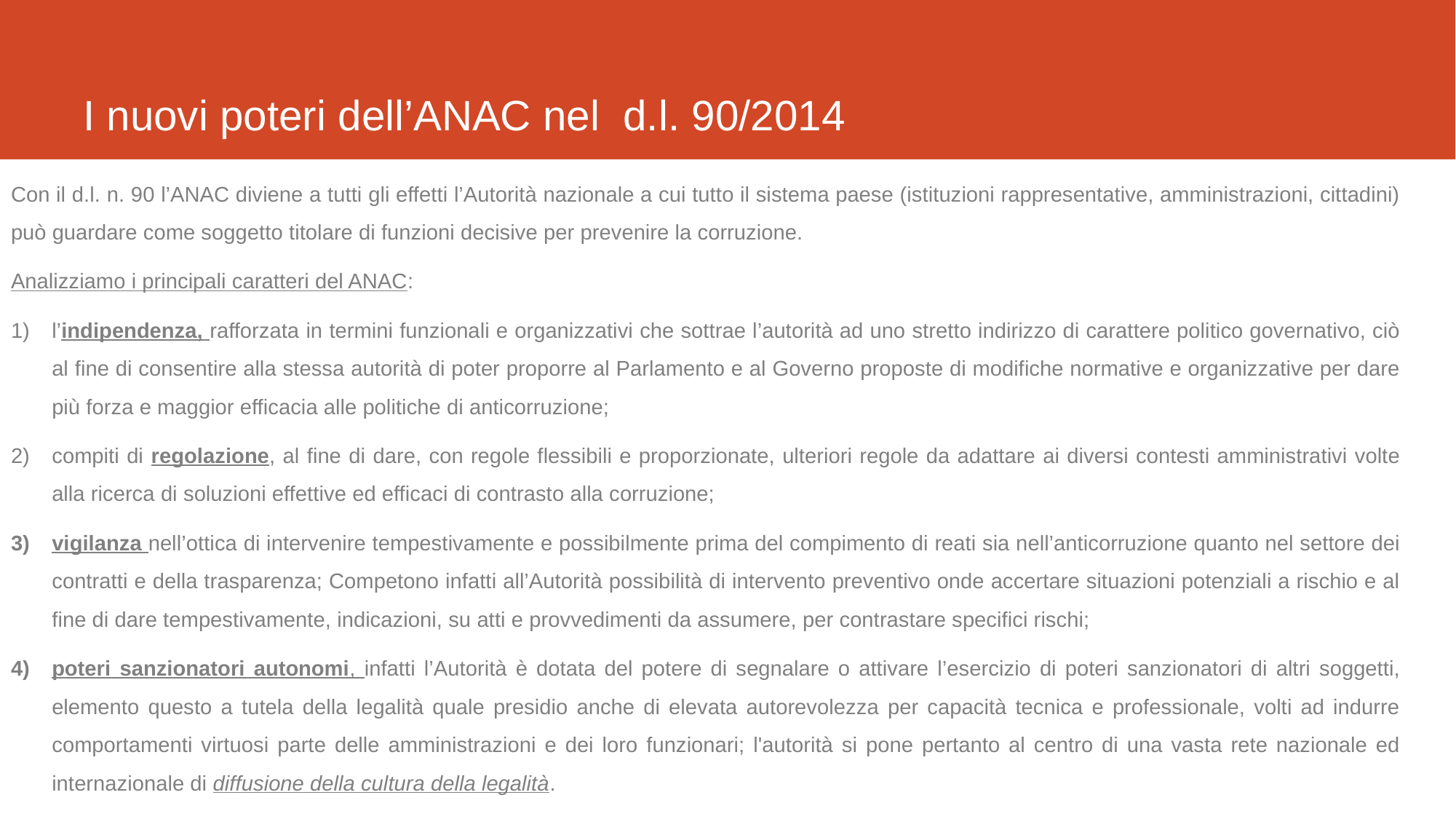

# I nuovi poteri dell’ANAC nel  d.l. 90/2014
Con il d.l. n. 90 l’ANAC diviene a tutti gli effetti l’Autorità nazionale a cui tutto il sistema paese (istituzioni rappresentative, amministrazioni, cittadini) può guardare come soggetto titolare di funzioni decisive per prevenire la corruzione.
Analizziamo i principali caratteri del ANAC:
l’indipendenza, rafforzata in termini funzionali e organizzativi che sottrae l’autorità ad uno stretto indirizzo di carattere politico governativo, ciò al fine di consentire alla stessa autorità di poter proporre al Parlamento e al Governo proposte di modifiche normative e organizzative per dare più forza e maggior efficacia alle politiche di anticorruzione;
compiti di regolazione, al fine di dare, con regole flessibili e proporzionate, ulteriori regole da adattare ai diversi contesti amministrativi volte alla ricerca di soluzioni effettive ed efficaci di contrasto alla corruzione;
vigilanza nell’ottica di intervenire tempestivamente e possibilmente prima del compimento di reati sia nell’anticorruzione quanto nel settore dei contratti e della trasparenza; Competono infatti all’Autorità possibilità di intervento preventivo onde accertare situazioni potenziali a rischio e al fine di dare tempestivamente, indicazioni, su atti e provvedimenti da assumere, per contrastare specifici rischi;
poteri sanzionatori autonomi, infatti l’Autorità è dotata del potere di segnalare o attivare l’esercizio di poteri sanzionatori di altri soggetti, elemento questo a tutela della legalità quale presidio anche di elevata autorevolezza per capacità tecnica e professionale, volti ad indurre comportamenti virtuosi parte delle amministrazioni e dei loro funzionari; l'autorità si pone pertanto al centro di una vasta rete nazionale ed internazionale di diffusione della cultura della legalità.